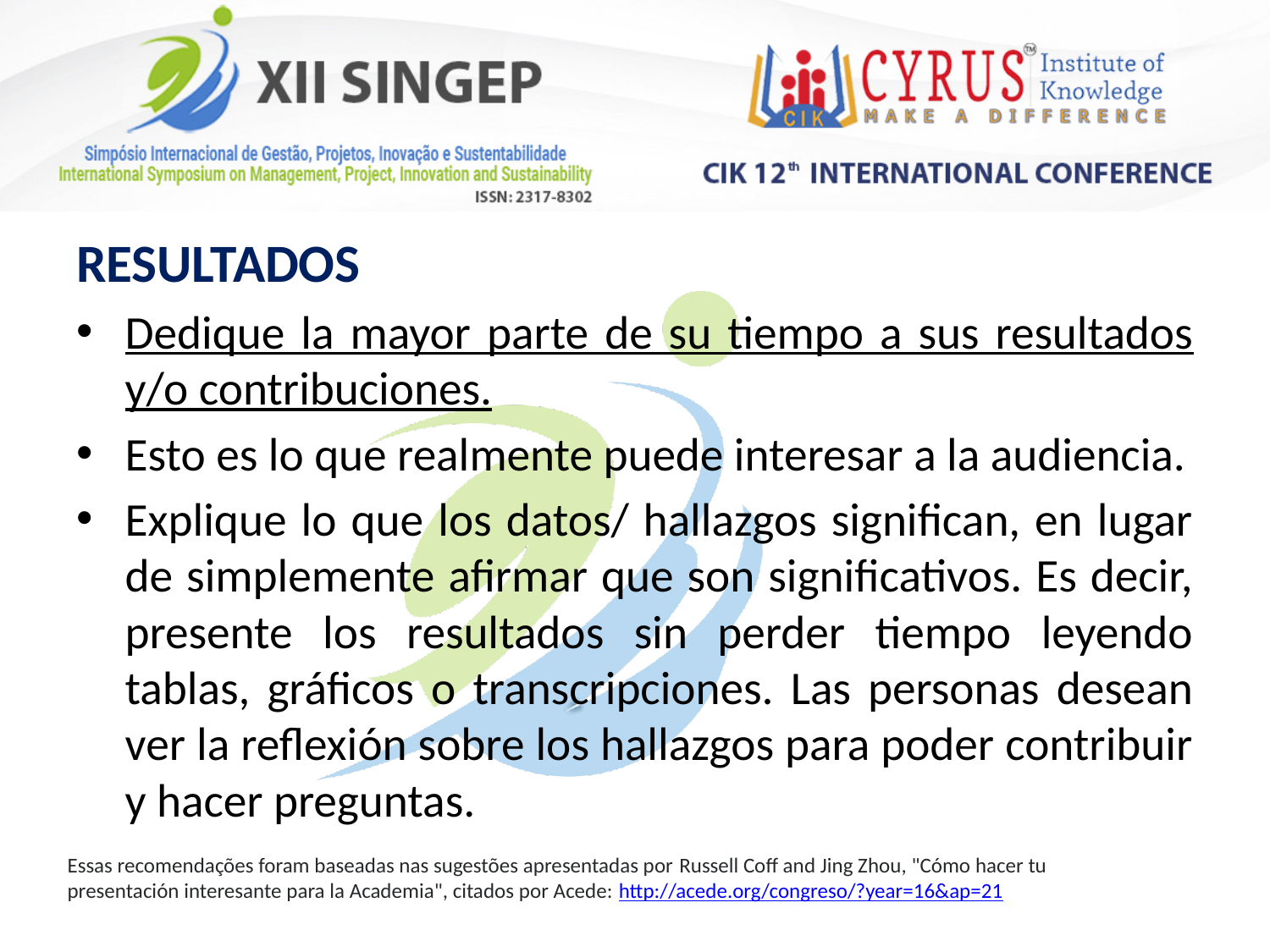

RESULTADOS
Dedique la mayor parte de su tiempo a sus resultados y/o contribuciones.
Esto es lo que realmente puede interesar a la audiencia.
Explique lo que los datos/ hallazgos significan, en lugar de simplemente afirmar que son significativos. Es decir, presente los resultados sin perder tiempo leyendo tablas, gráficos o transcripciones. Las personas desean ver la reflexión sobre los hallazgos para poder contribuir y hacer preguntas.
Essas recomendações foram baseadas nas sugestões apresentadas por Russell Coff and Jing Zhou, "Cómo hacer tu presentación interesante para la Academia", citados por Acede: http://acede.org/congreso/?year=16&ap=21